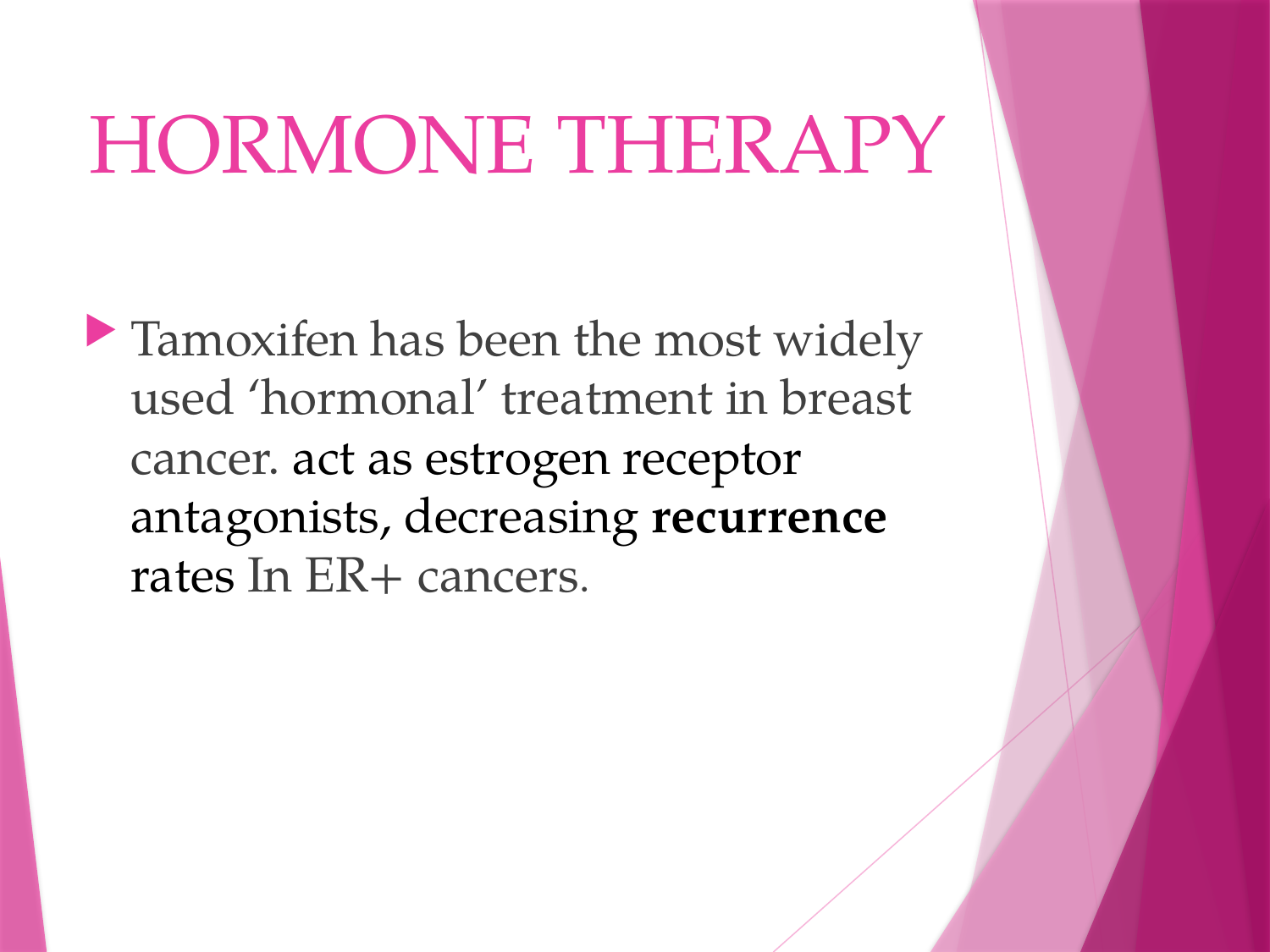

# HORMONE THERAPY
Tamoxifen has been the most widely used ‘hormonal’ treatment in breast cancer. act as estrogen receptor antagonists, decreasing recurrence rates In ER+ cancers.